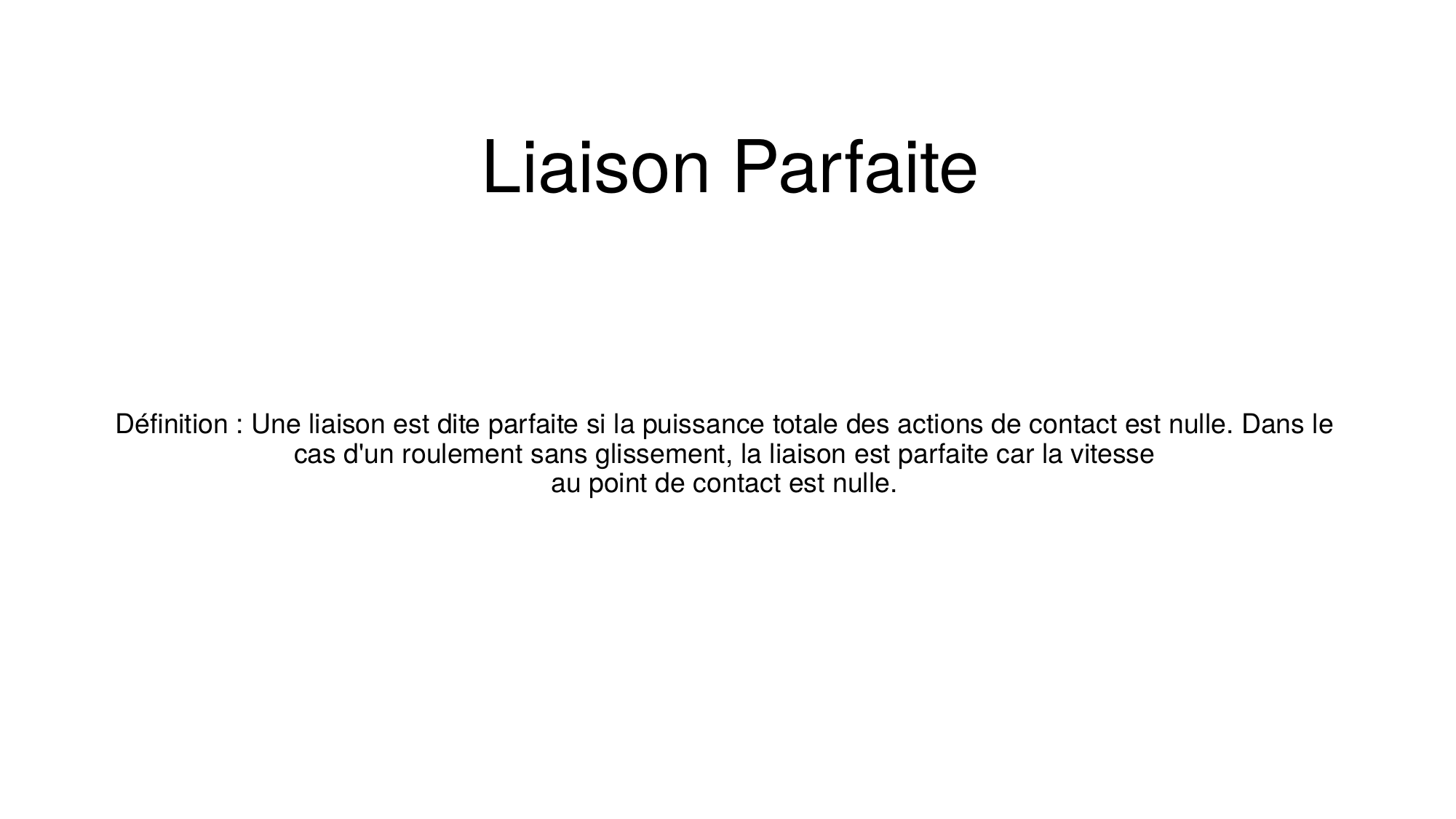

Liaison Parfaite
Définition : Une liaison est dite parfaite si la puissance totale des actions de contact est nulle. Dans le cas d'un roulement sans glissement, la liaison est parfaite car la vitesse
au point de contact est nulle.